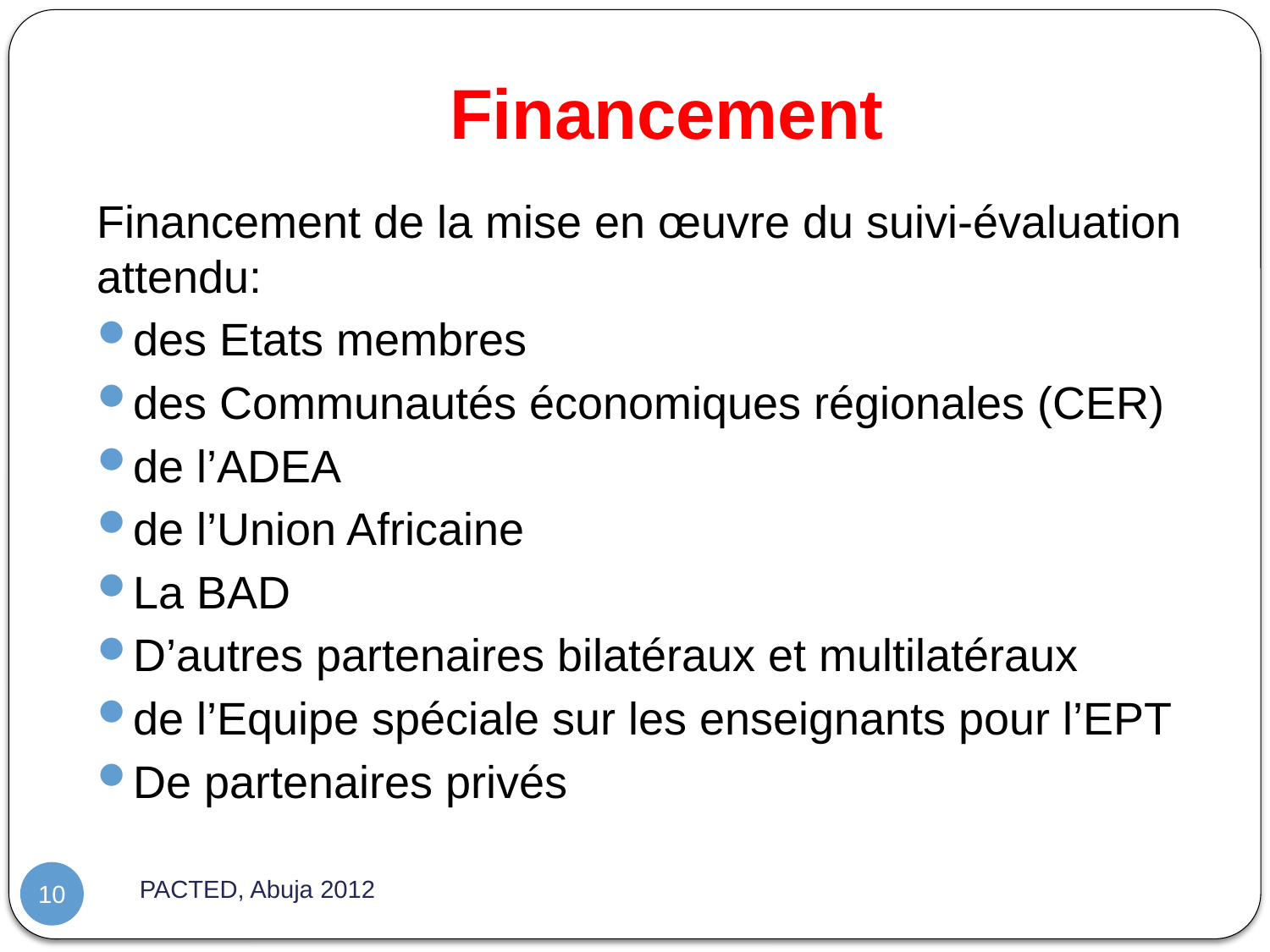

# Financement
Financement de la mise en œuvre du suivi-évaluation attendu:
des Etats membres
des Communautés économiques régionales (CER)
de l’ADEA
de l’Union Africaine
La BAD
D’autres partenaires bilatéraux et multilatéraux
de l’Equipe spéciale sur les enseignants pour l’EPT
De partenaires privés

PACTED, Abuja 2012
10